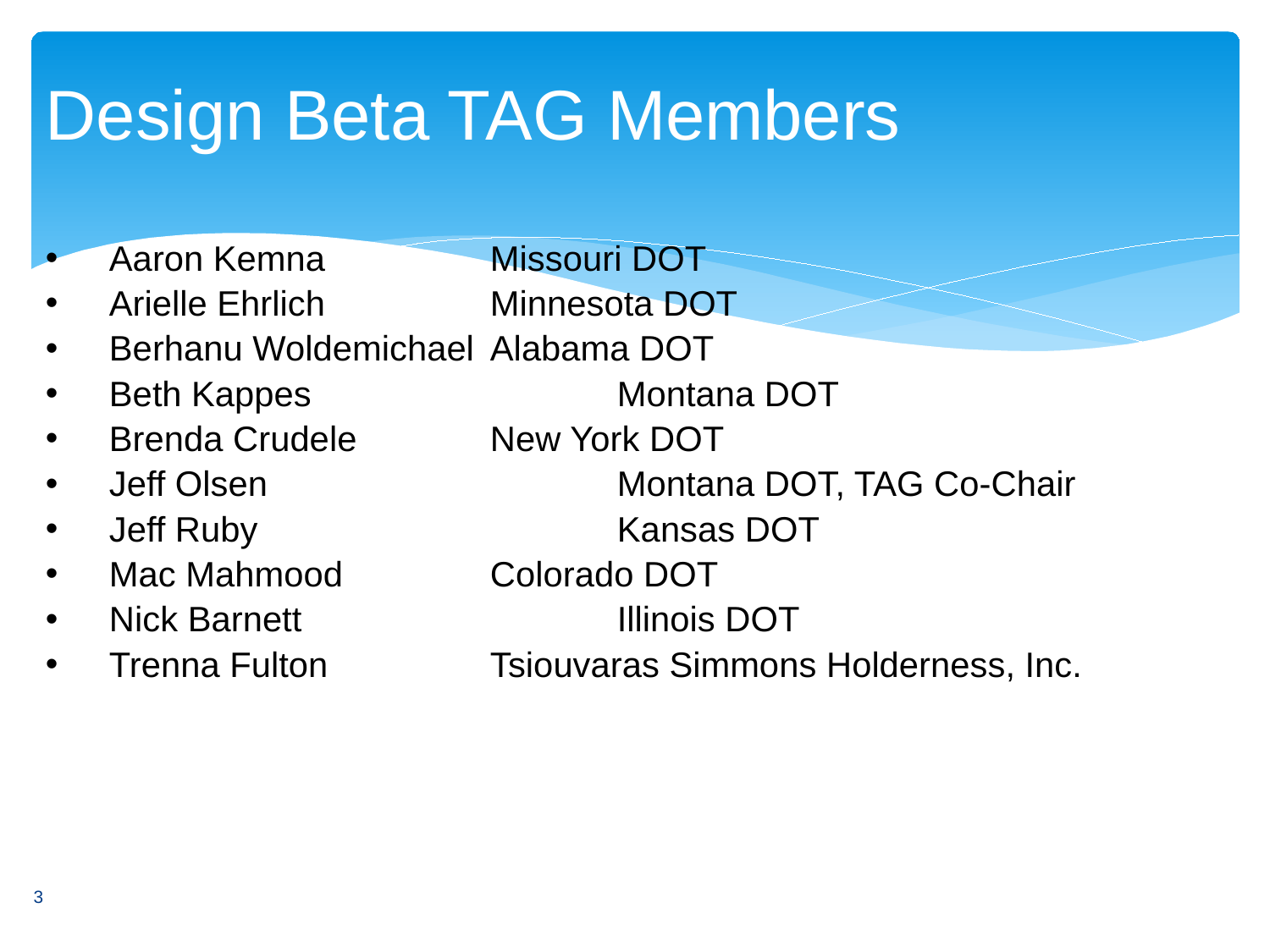

# Design Beta TAG Members
Aaron Kemna		Missouri DOT
Arielle Ehrlich		Minnesota DOT
Berhanu Woldemichael	Alabama DOT
Beth Kappes			Montana DOT
Brenda Crudele		New York DOT
Jeff Olsen			Montana DOT, TAG Co-Chair
Jeff Ruby			Kansas DOT
Mac Mahmood		Colorado DOT
Nick Barnett			Illinois DOT
Trenna Fulton		Tsiouvaras Simmons Holderness, Inc.

3